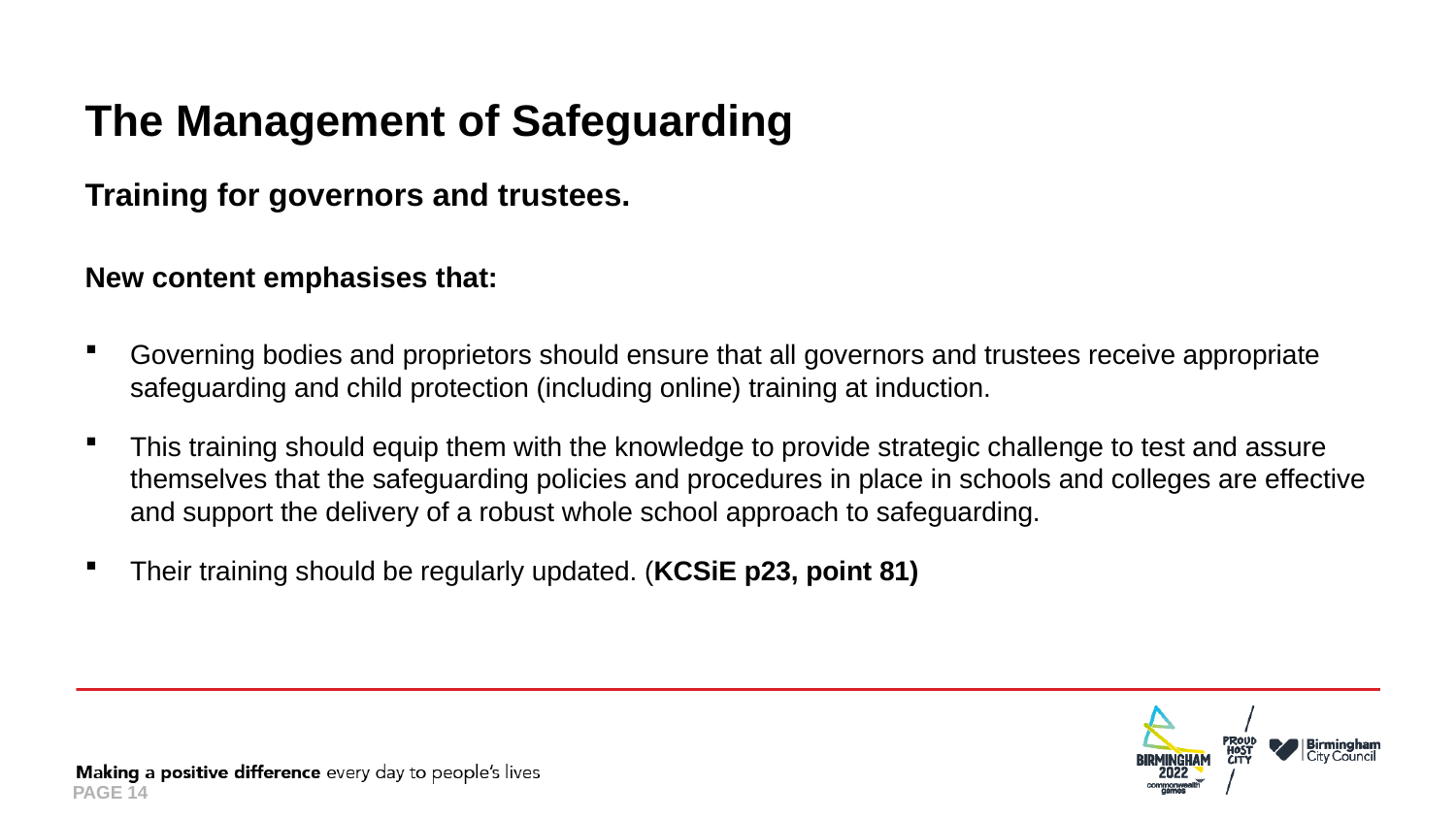

# The Management of Safeguarding
Training for governors and trustees.

New content emphasises that:

Governing bodies and proprietors should ensure that all governors and trustees receive appropriate safeguarding and child protection (including online) training at induction.

This training should equip them with the knowledge to provide strategic challenge to test and assure themselves that the safeguarding policies and procedures in place in schools and colleges are effective and support the delivery of a robust whole school approach to safeguarding.

Their training should be regularly updated. (KCSiE p23, point 81)

PAGE 14